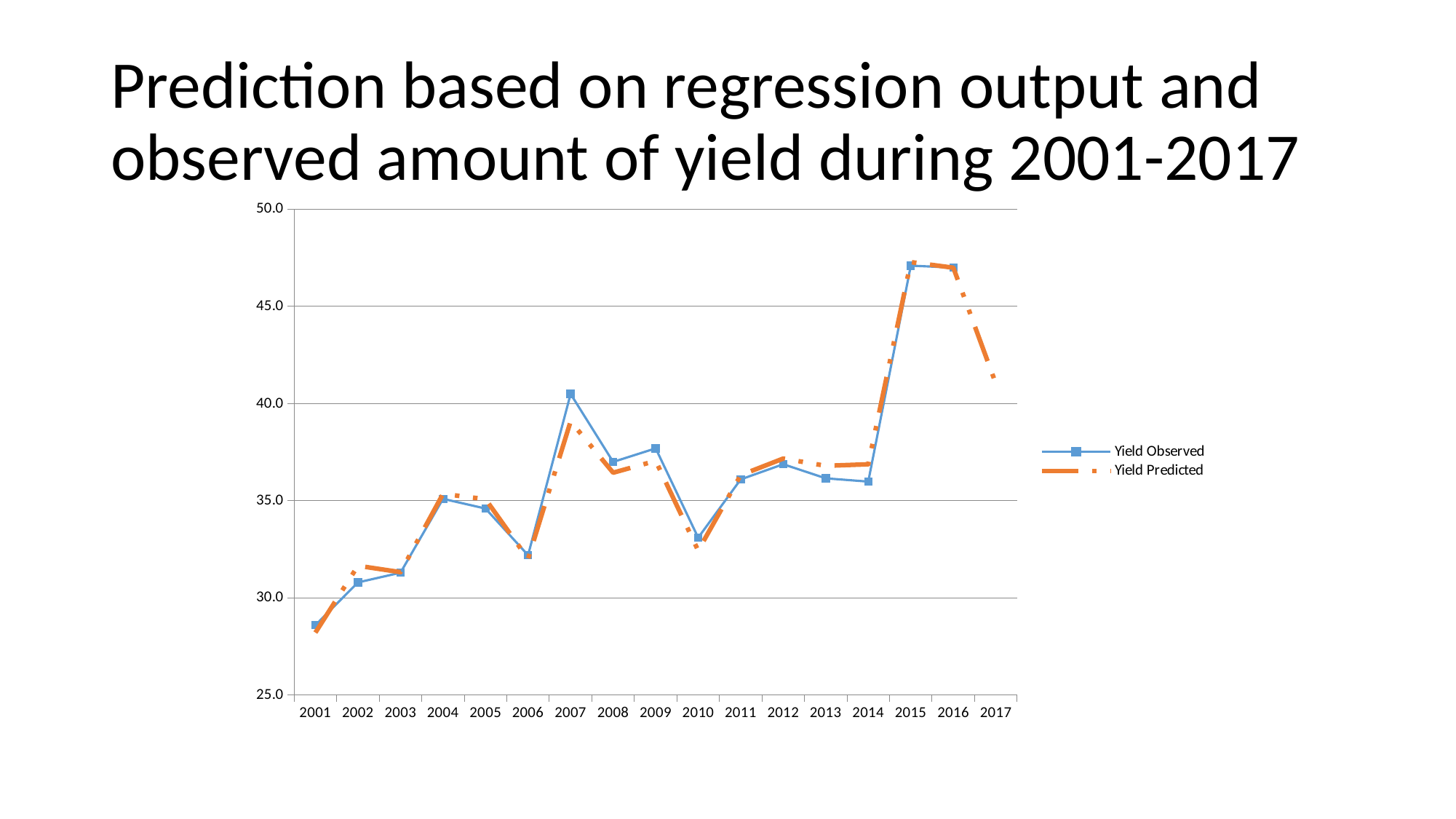

# Prediction based on regression output and observed amount of yield during 2001-2017

### Chart

| Category | Yield Observed | Yield Predicted |
|---|---|---|
| 2001 | 28.6 | 28.22010323749955 |
| 2002 | 30.8 | 31.656139967137996 |
| 2003 | 31.3 | 31.328766331929195 |
| 2004 | 35.1 | 35.35448626220484 |
| 2005 | 34.6 | 35.082198445852505 |
| 2006 | 32.2 | 32.01079916093793 |
| 2007 | 40.5 | 39.08740522444007 |
| 2008 | 37.0 | 36.44573240227964 |
| 2009 | 37.7 | 37.05547034785716 |
| 2010 | 33.1 | 32.437111860988786 |
| 2011 | 36.1 | 36.31848712206601 |
| 2012 | 36.88 | 37.17562711138249 |
| 2013 | 36.156 | 36.79832873211641 |
| 2014 | 35.9872 | 36.8786876345929 |
| 2015 | 47.1 | 47.28110016532738 |
| 2016 | 47.0 | 46.992755993386886 |
| 2017 | None | 41.02529992736124 |